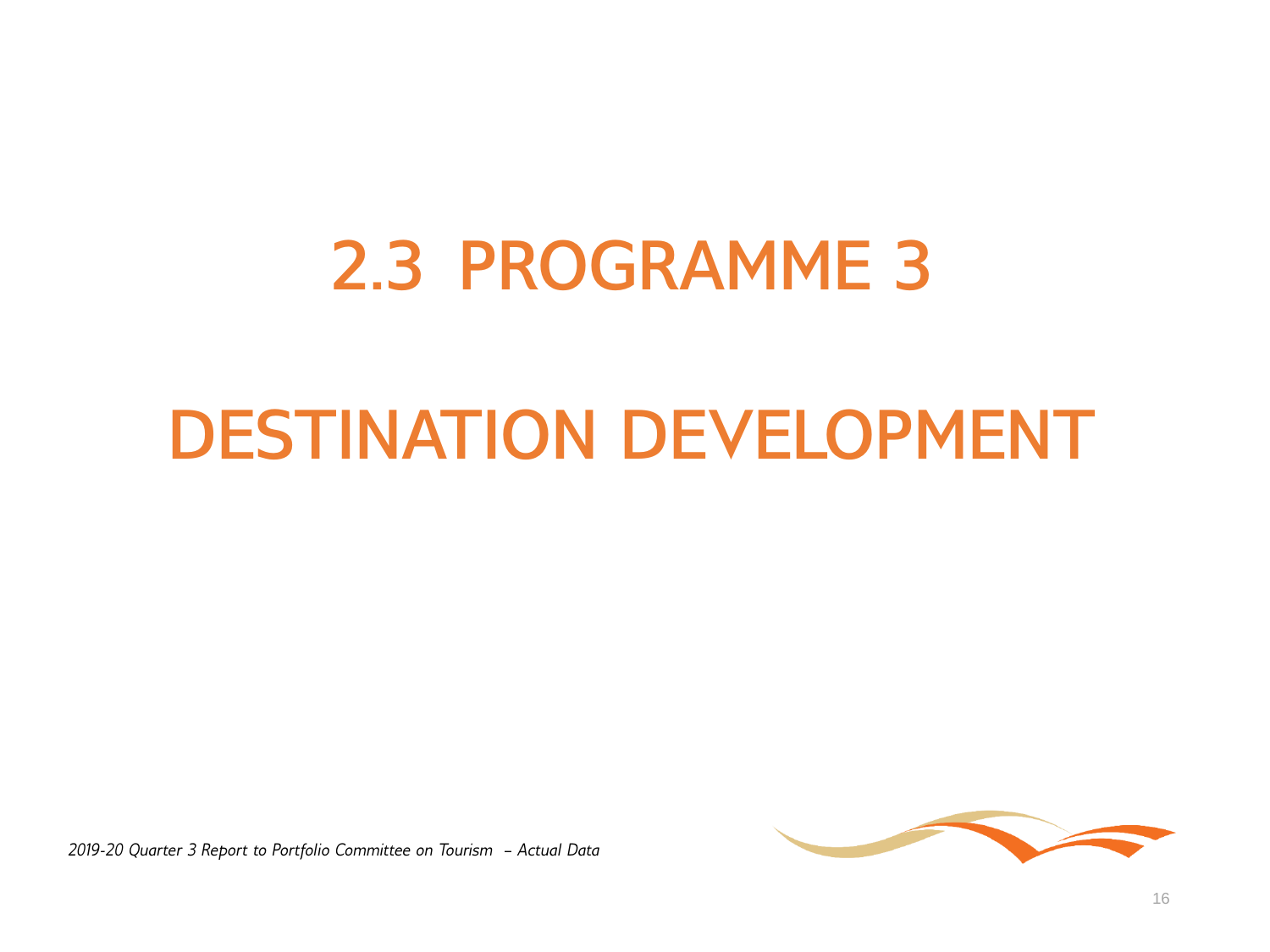

2.3	PROGRAMME 3

DESTINATION DEVELOPMENT
2019-20 Quarter 3 Report to Portfolio Committee on Tourism  – Actual Data
16